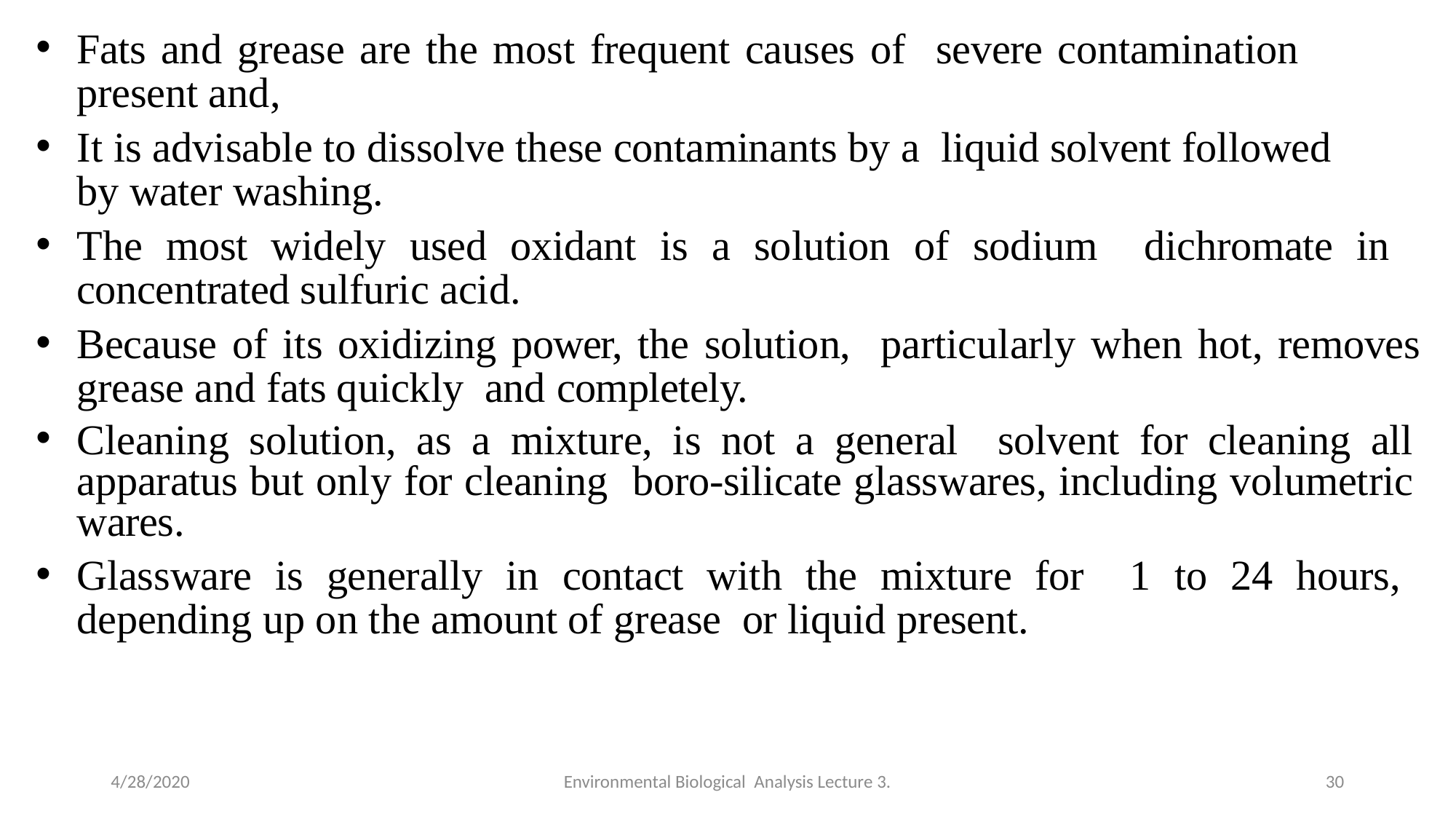

Fats and grease are the most frequent causes of  severe contamination present and,
It is advisable to dissolve these contaminants by a  liquid solvent followed by water washing.
The most widely used oxidant is a solution of sodium  dichromate in concentrated sulfuric acid.
Because of its oxidizing power, the solution,  particularly when hot, removes grease and fats quickly  and completely.
Cleaning solution, as a mixture, is not a general  solvent for cleaning all apparatus but only for cleaning  boro-silicate glasswares, including volumetric wares.
Glassware is generally in contact with the mixture for  1 to 24 hours, depending up on the amount of grease  or liquid present.
4/28/2020
Environmental Biological  Analysis Lecture 3.
30